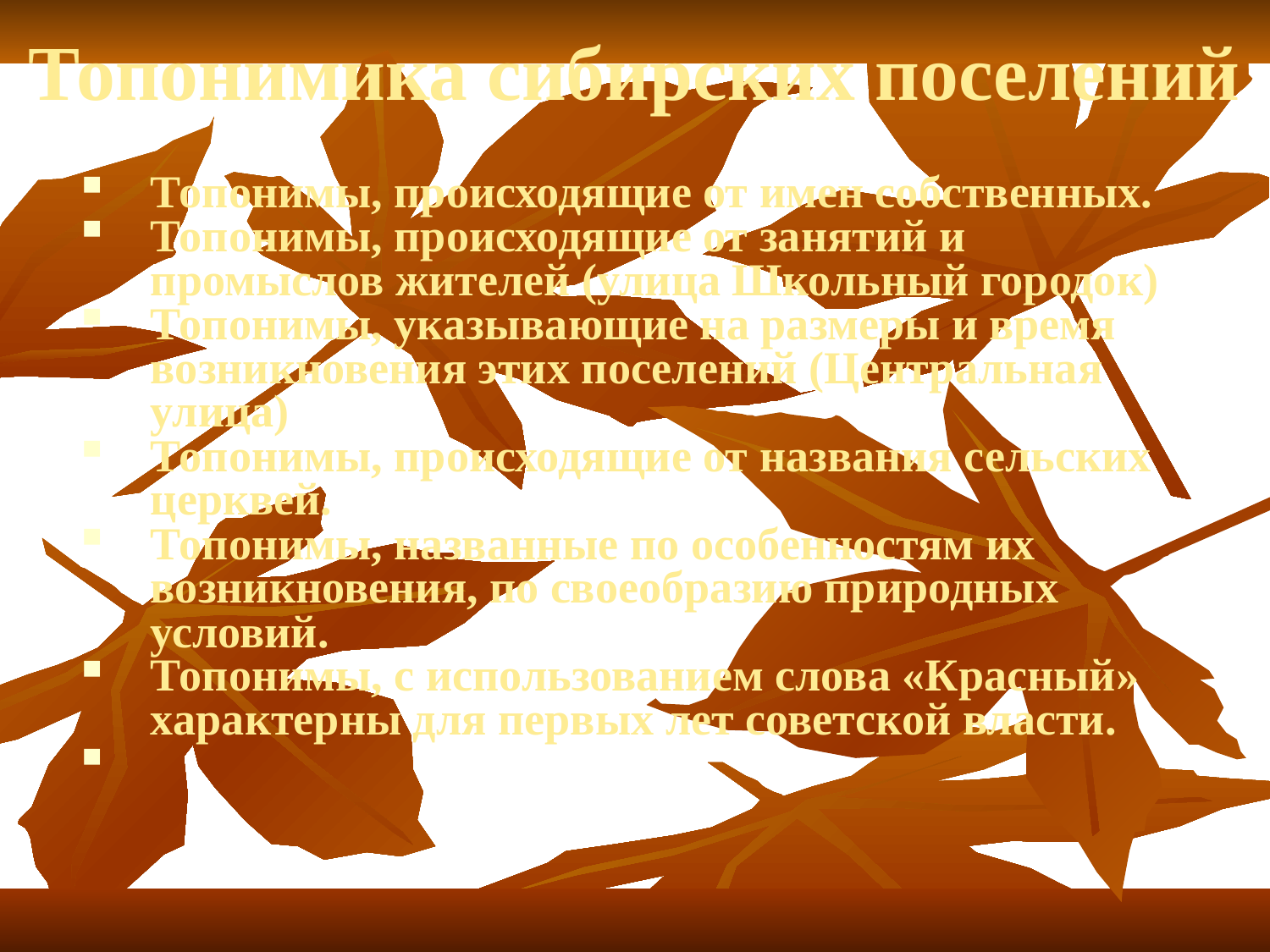

Топонимика сибирских поселений
Топонимы, происходящие от имен собственных.
Топонимы, происходящие от занятий и промыслов жителей (улица Школьный городок)
Топонимы, указывающие на размеры и время возникновения этих поселений (Центральная улица)
Топонимы, происходящие от названия сельских церквей.
Топонимы, названные по особенностям их возникновения, по своеобразию природных условий.
Топонимы, с использованием слова «Красный» характерны для первых лет советской власти.